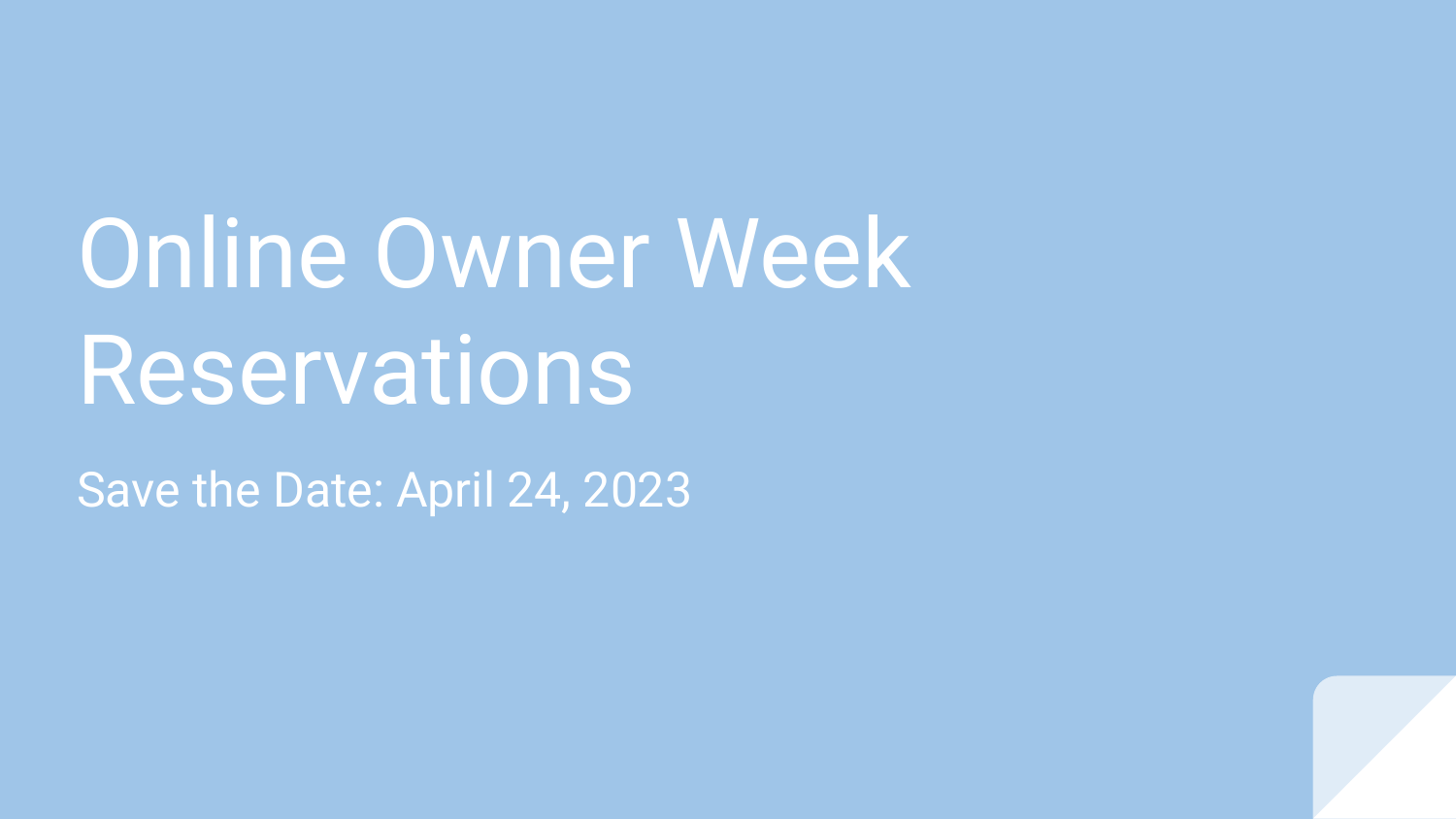

# Online Owner Week Reservations
Save the Date: April 24, 2023